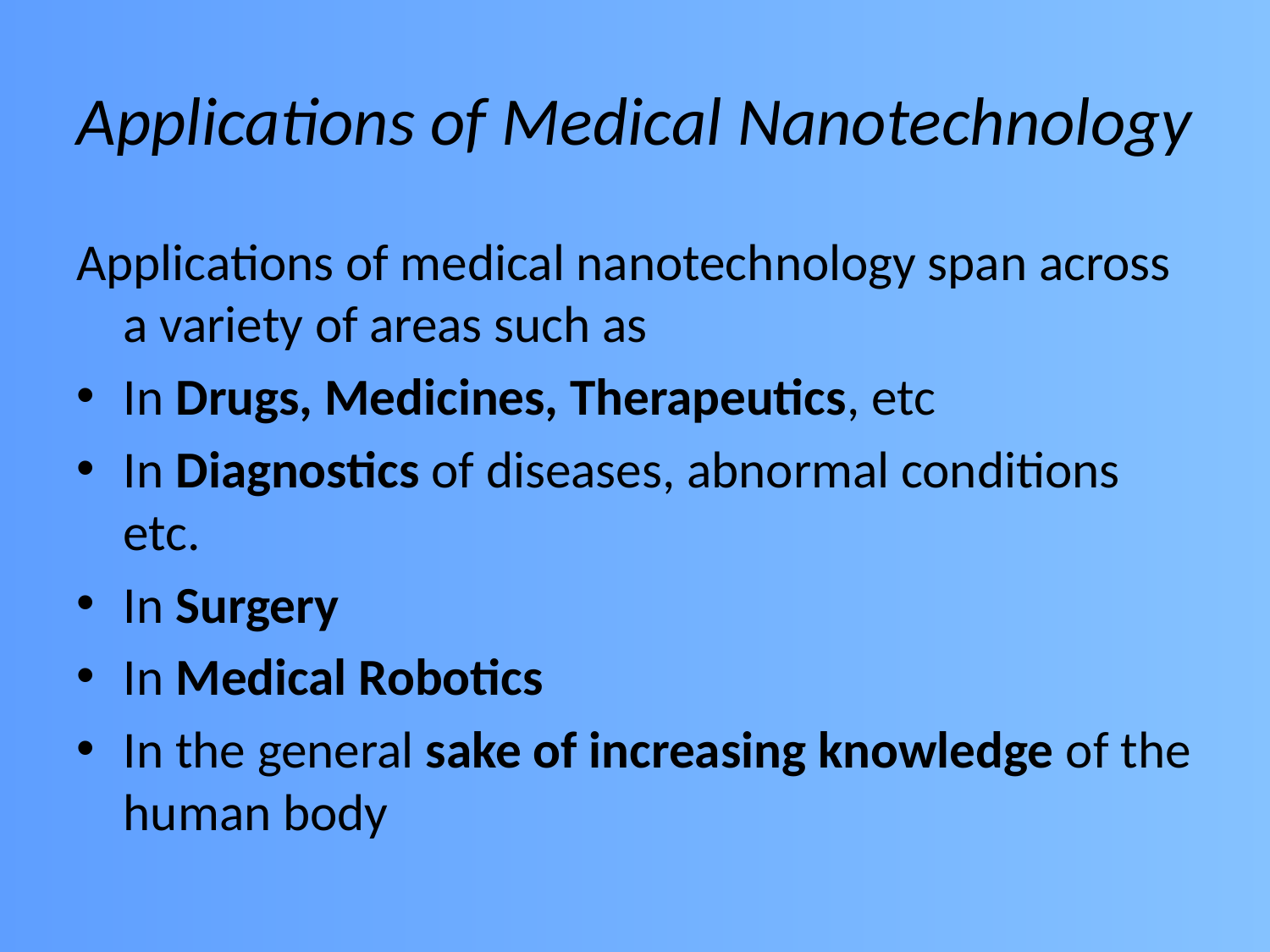

# Applications of Medical Nanotechnology
Applications of medical nanotechnology span across a variety of areas such as
In Drugs, Medicines, Therapeutics, etc
In Diagnostics of diseases, abnormal conditions etc.
In Surgery
In Medical Robotics
In the general sake of increasing knowledge of the human body